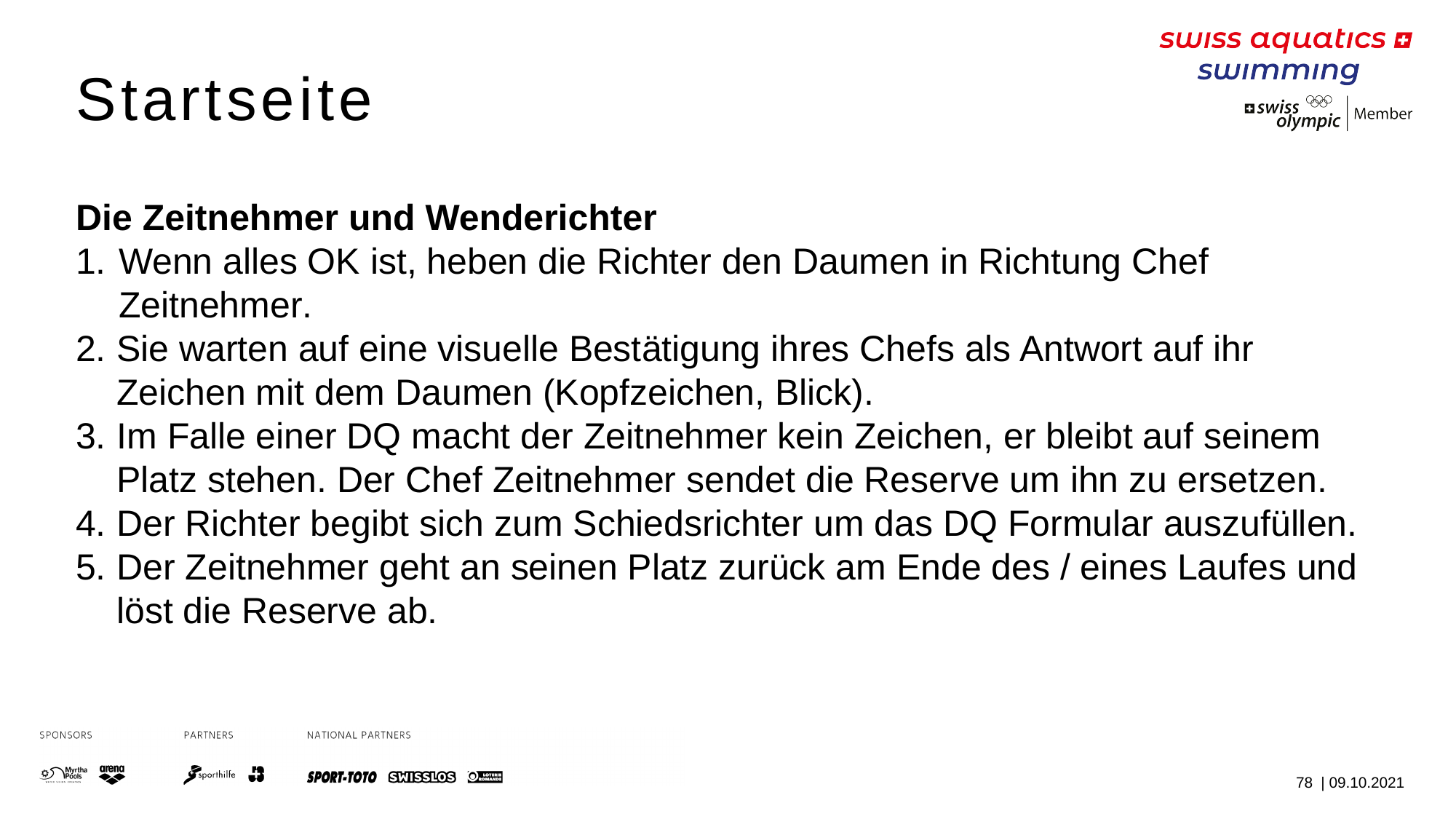

Startseite
Die Zeitnehmer und Wenderichter
Wenn alles OK ist, heben die Richter den Daumen in Richtung Chef Zeitnehmer.
Sie warten auf eine visuelle Bestätigung ihres Chefs als Antwort auf ihr Zeichen mit dem Daumen (Kopfzeichen, Blick).
Im Falle einer DQ macht der Zeitnehmer kein Zeichen, er bleibt auf seinem Platz stehen. Der Chef Zeitnehmer sendet die Reserve um ihn zu ersetzen.
Der Richter begibt sich zum Schiedsrichter um das DQ Formular auszufüllen.
Der Zeitnehmer geht an seinen Platz zurück am Ende des / eines Laufes und löst die Reserve ab.